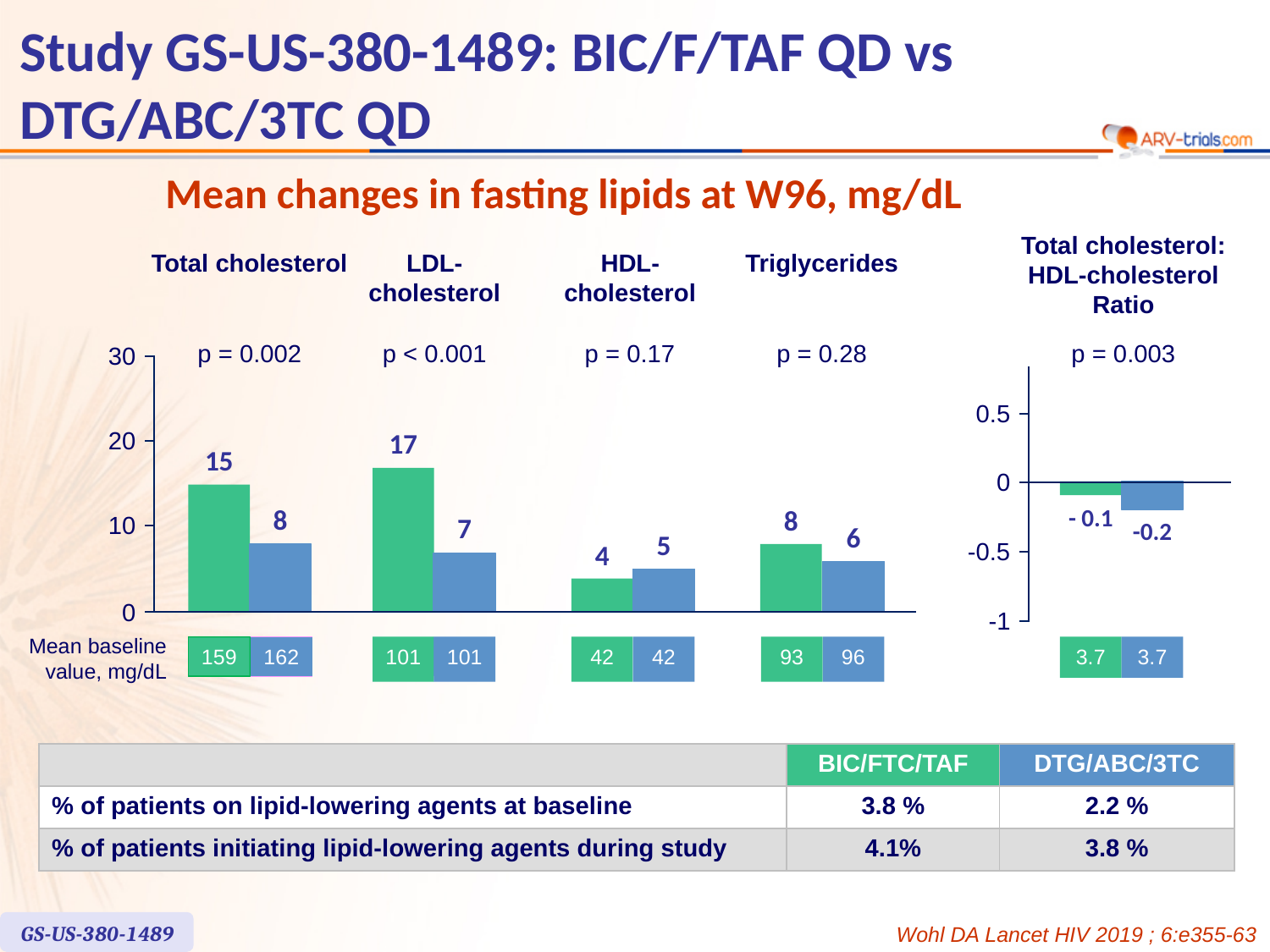

# Study GS-US-380-1489: BIC/F/TAF QD vs DTG/ABC/3TC QD

Mean changes in fasting lipids at W96, mg/dL
Total cholesterol:
HDL-cholesterol
Ratio
p = 0.003
0.5
0

- 0.1
-0.2
-0.5
-1

3.7
3.7
Total cholesterol
LDL-
cholesterol
HDL-
cholesterol
Triglycerides
p = 0.002
p < 0.001
p = 0.17
p = 0.28
30
17
20
15

8
8
7
10
6
5
4

87,9
0
Mean baseline
value, mg/dL

159
162
101
101
42
42
93
96
|  | BIC/FTC/TAF | DTG/ABC/3TC |
| --- | --- | --- |
| % of patients on lipid-lowering agents at baseline | 3.8 % | 2.2 % |
| % of patients initiating lipid-lowering agents during study | 4.1% | 3.8 % |

GS-US-380-1489
Wohl DA Lancet HIV 2019 ; 6:e355-63